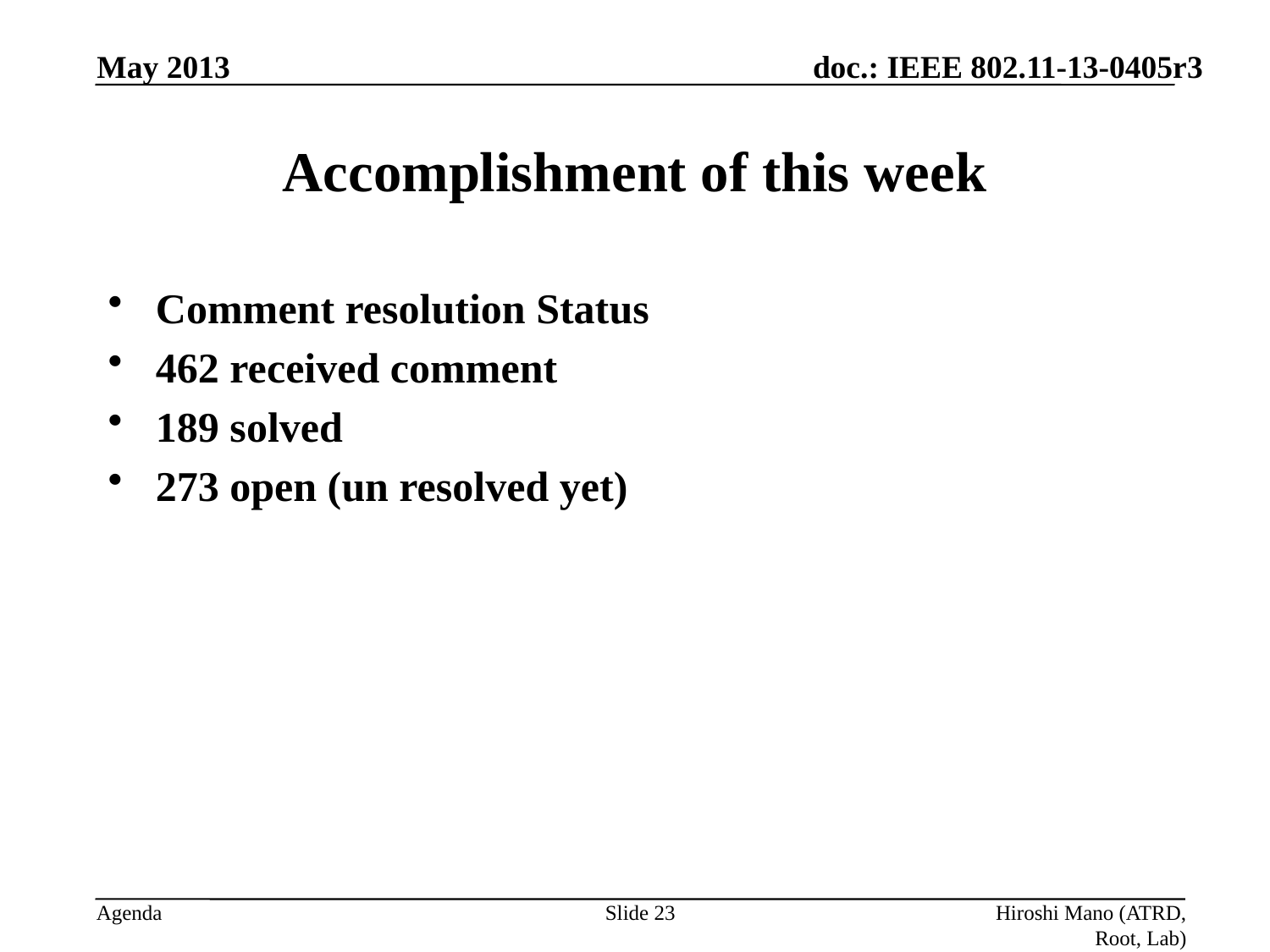

May 2013
# Accomplishment of this week
Comment resolution Status
462 received comment
189 solved
273 open (un resolved yet)

Slide 23
Hiroshi Mano (ATRD, Root, Lab)